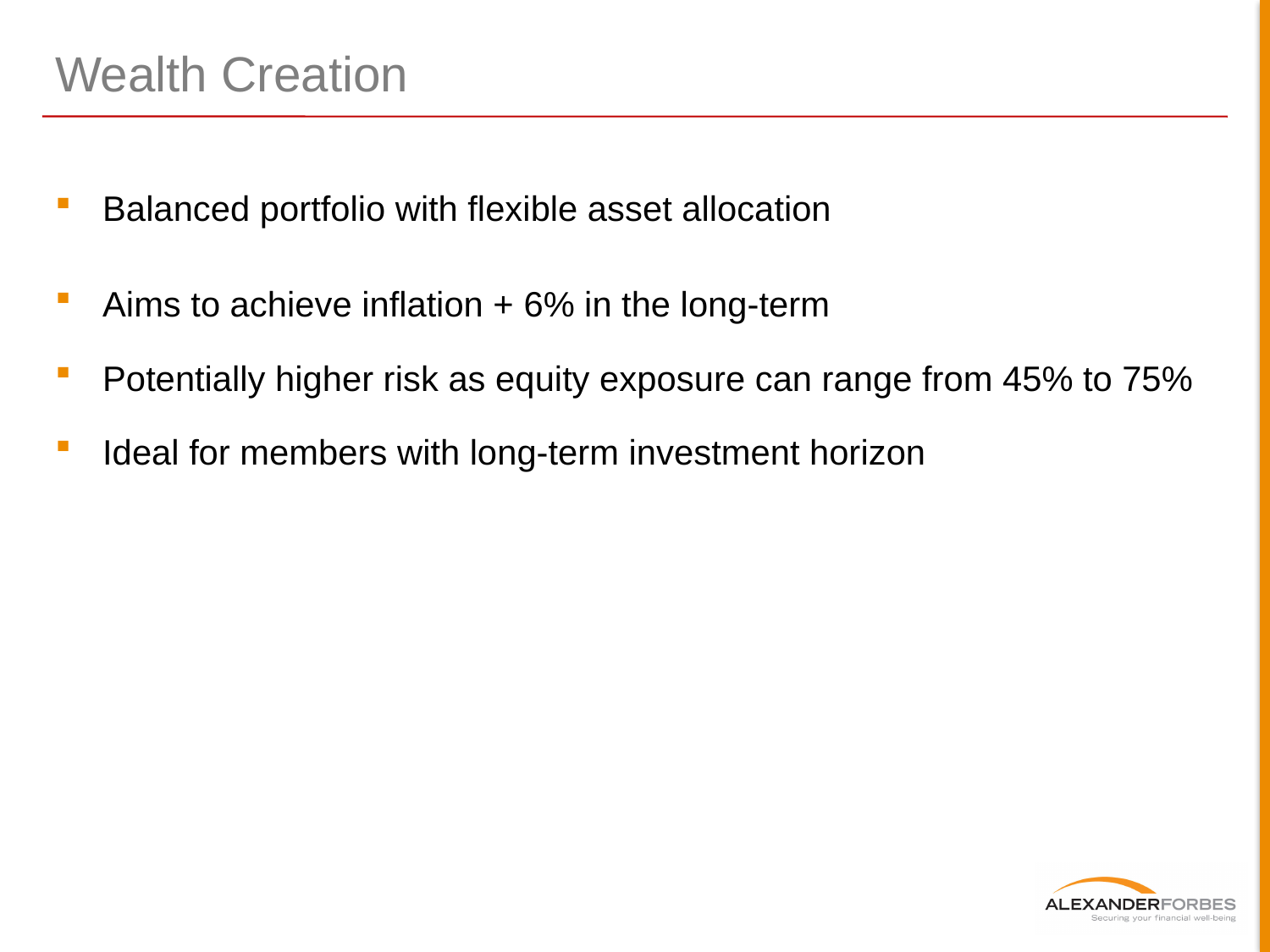

# Wealth Creation
Balanced portfolio with flexible asset allocation

Aims to achieve inflation + 6% in the long-term

Potentially higher risk as equity exposure can range from 45% to 75%

Ideal for members with long-term investment horizon